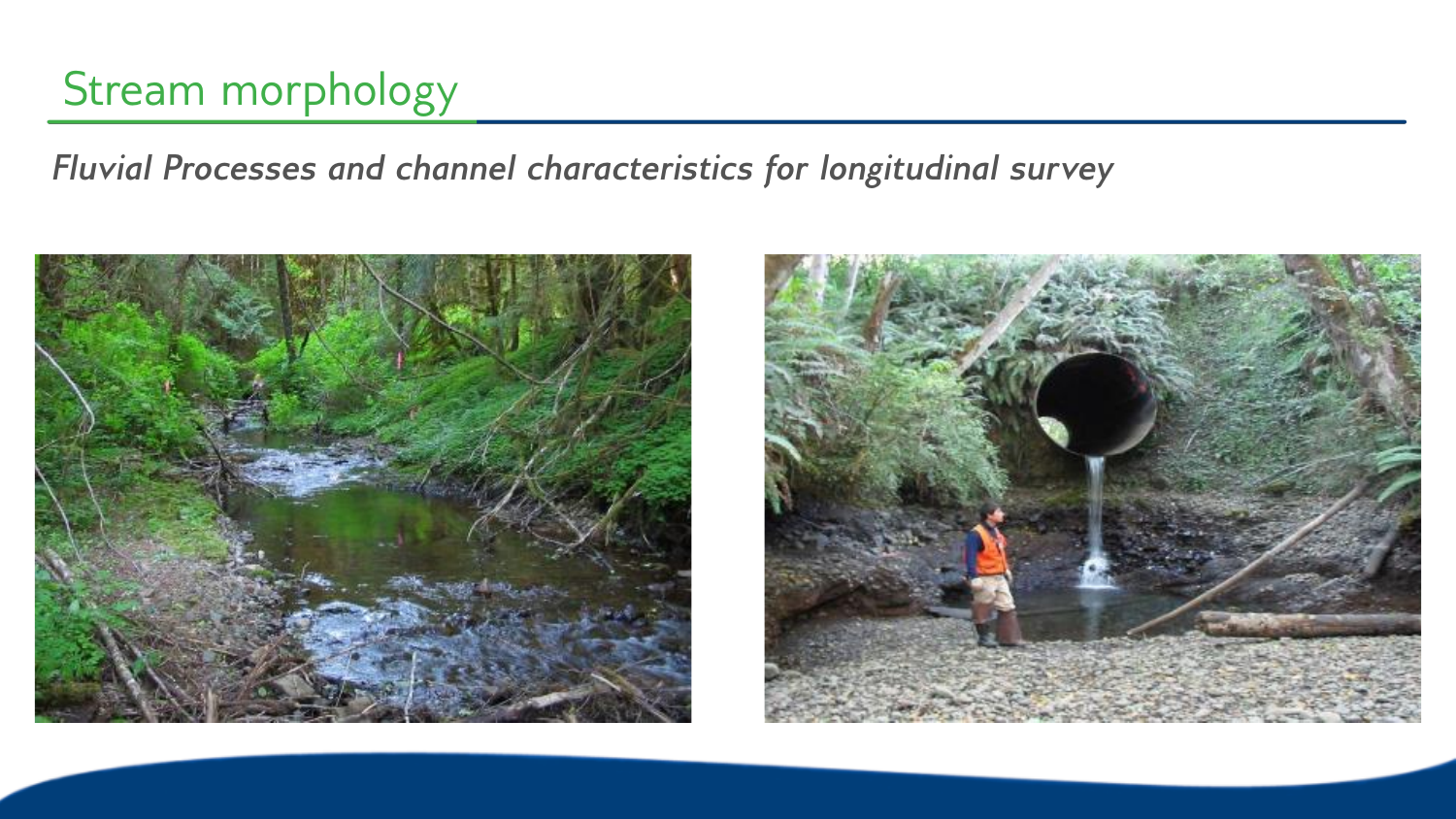

# Stream morphology
Fluvial Processes and channel characteristics for longitudinal survey